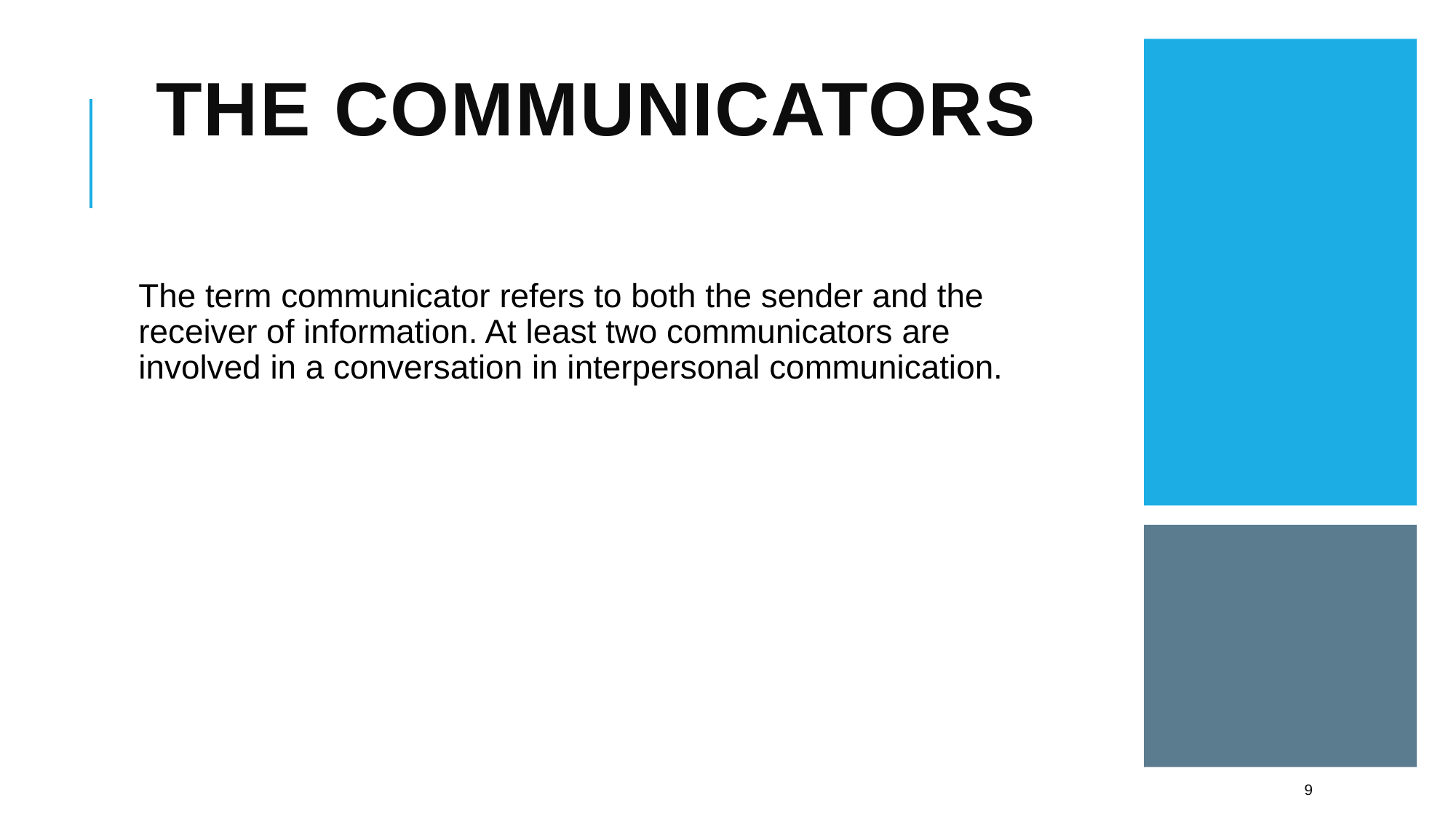

# The communicators
The term communicator refers to both the sender and the receiver of information. At least two communicators are involved in a conversation in interpersonal communication.

9